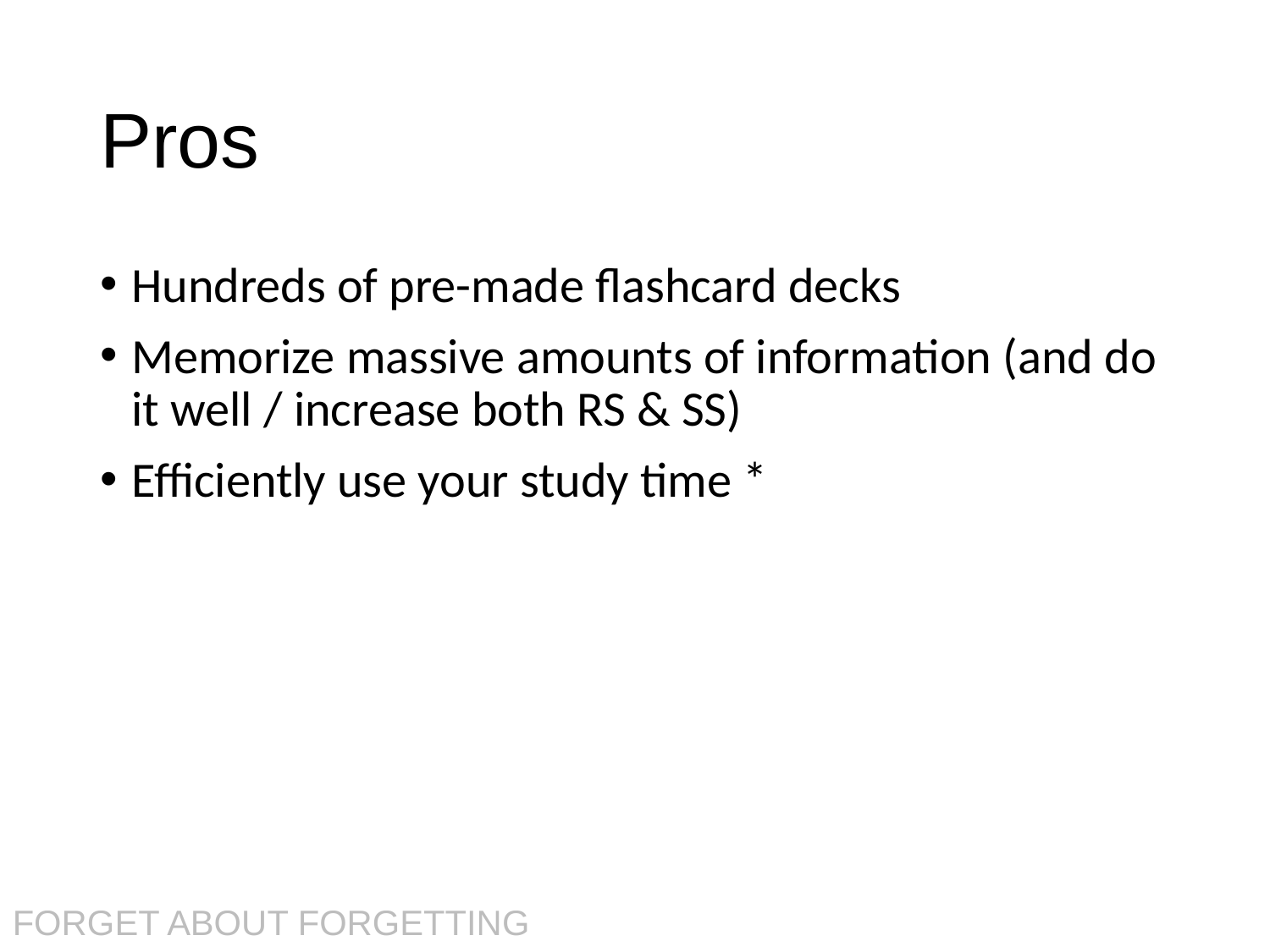

# Pros
Hundreds of pre-made flashcard decks
Memorize massive amounts of information (and do it well / increase both RS & SS)
Efficiently use your study time *

FORGET ABOUT FORGETTING